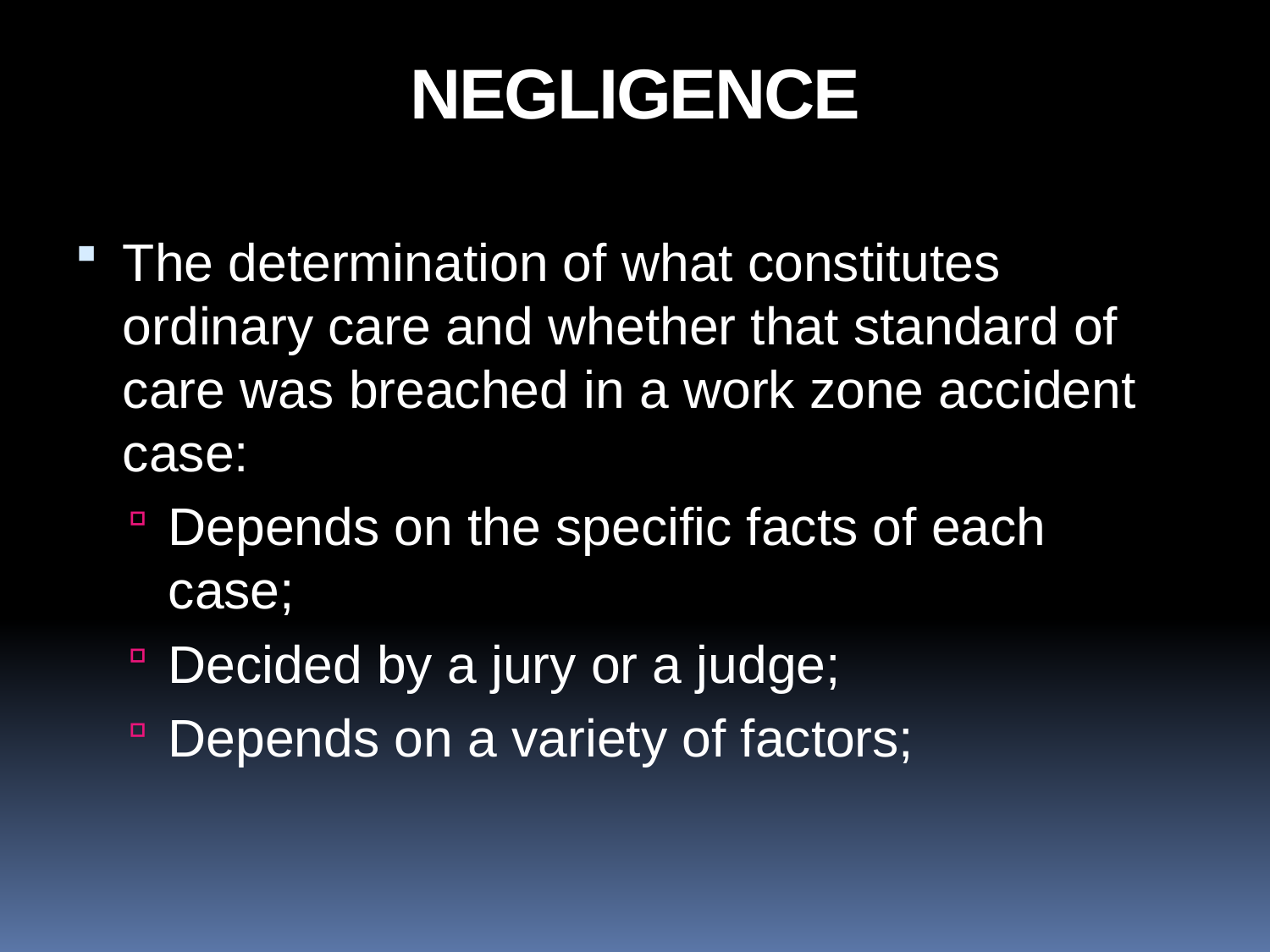

NEGLIGENCE
The determination of what constitutes ordinary care and whether that standard of care was breached in a work zone accident case:
Depends on the specific facts of each case;
Decided by a jury or a judge;
Depends on a variety of factors;